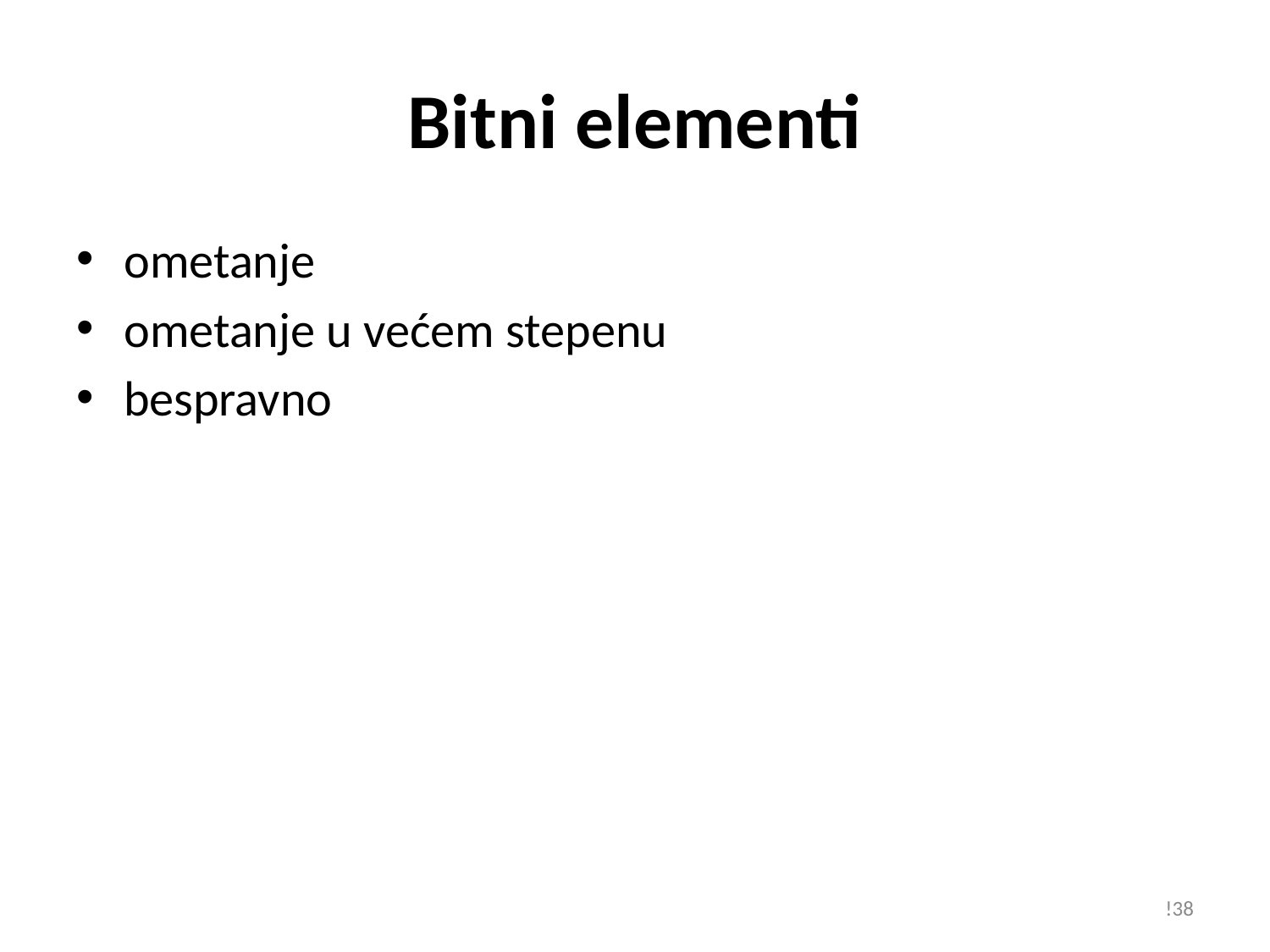

# Bitni elementi
ometanje
ometanje u većem stepenu
bespravno

!38